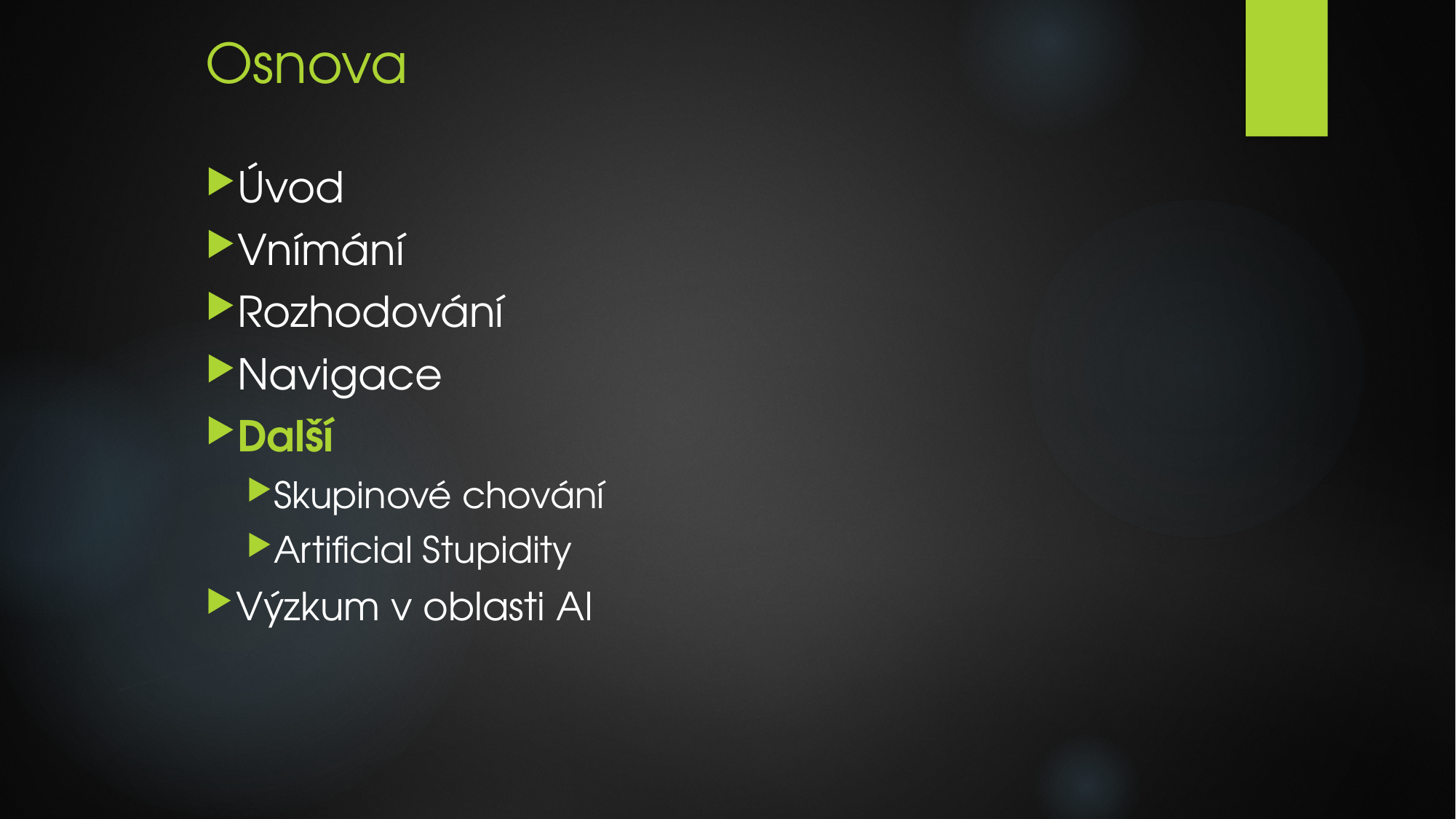

# Osnova
Úvod
Vnímání
Rozhodování
Navigace
Další
Skupinové chování
Artificial Stupidity
Výzkum v oblasti AI